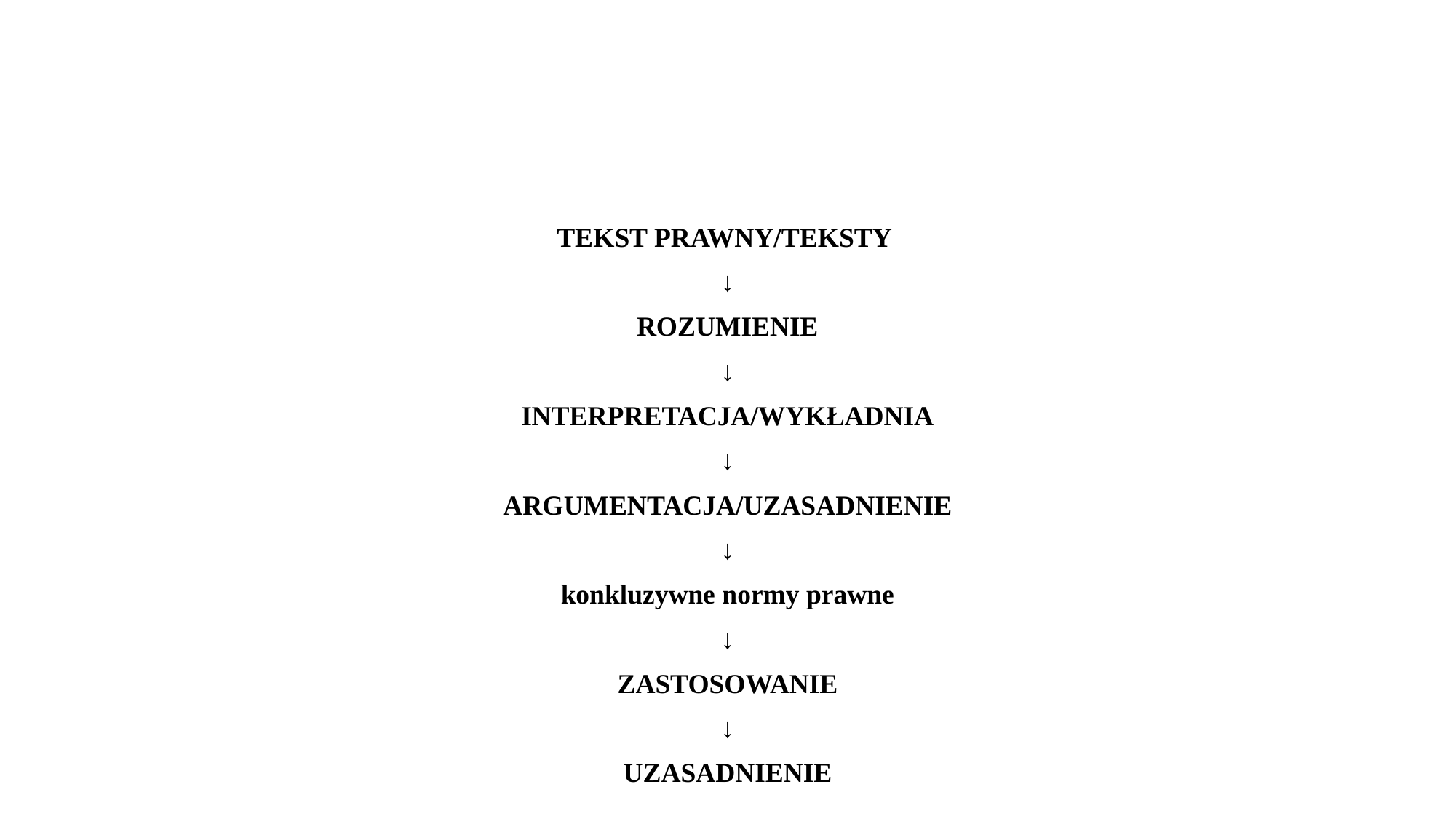

#
TEKST PRAWNY/TEKSTY
↓
ROZUMIENIE
↓
INTERPRETACJA/WYKŁADNIA
↓
ARGUMENTACJA/UZASADNIENIE
↓
konkluzywne normy prawne
↓
ZASTOSOWANIE
↓
UZASADNIENIE